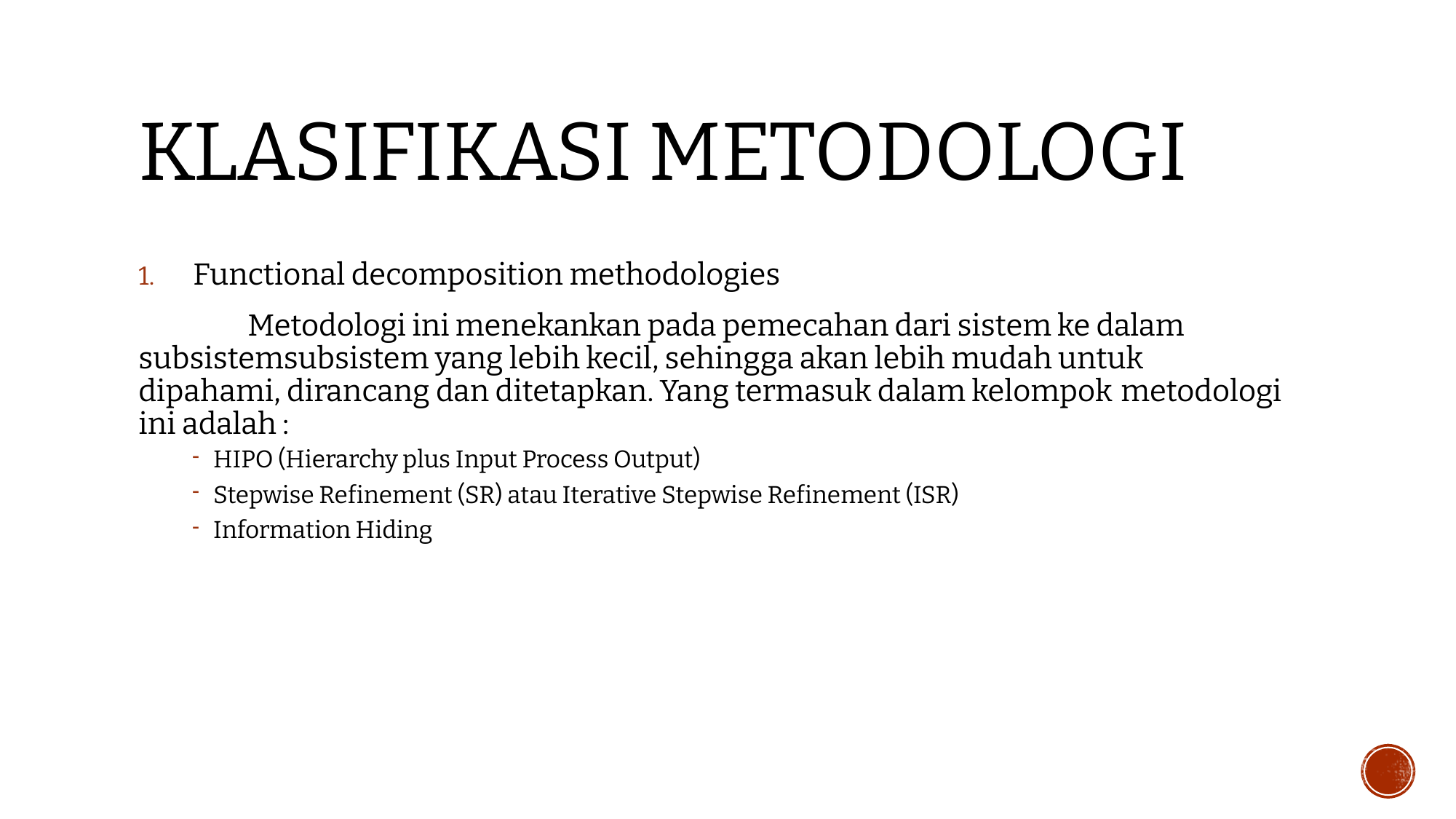

# Klasifikasi metodologi
Functional decomposition methodologies
	Metodologi ini menekankan pada pemecahan dari sistem ke dalam 	subsistemsubsistem yang lebih kecil, sehingga akan lebih mudah untuk 	dipahami, dirancang dan ditetapkan. Yang termasuk dalam kelompok 	metodologi ini adalah :
HIPO (Hierarchy plus Input Process Output)
Stepwise Refinement (SR) atau Iterative Stepwise Refinement (ISR)
Information Hiding